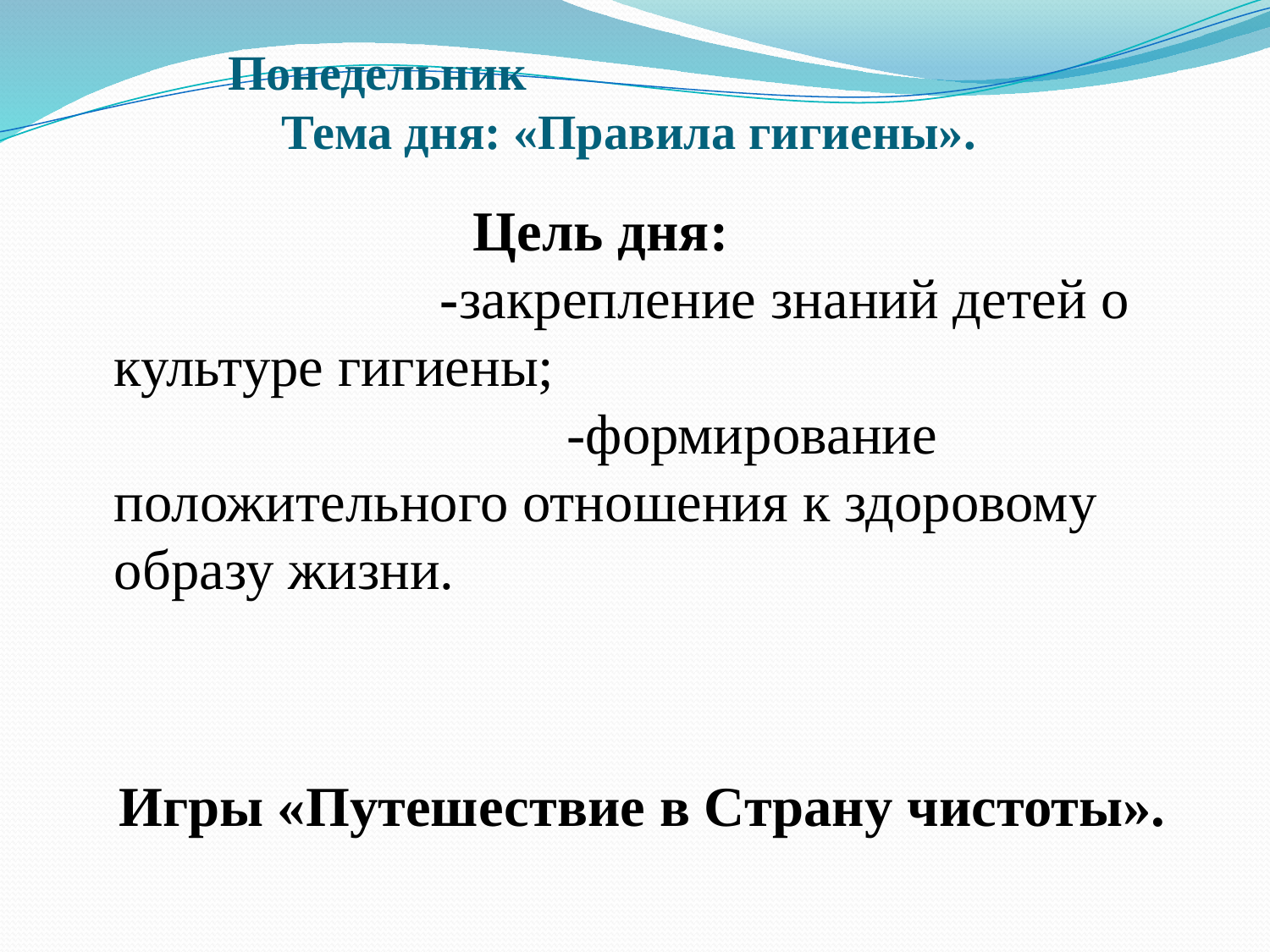

# Понедельник                                                      Тема дня: «Правила гигиены».
                            Цель дня:                                                        -закрепление знаний детей о культуре гигиены;                                                                              -формирование положительного отношения к здоровому образу жизни.

   Игры «Путешествие в Страну чистоты».